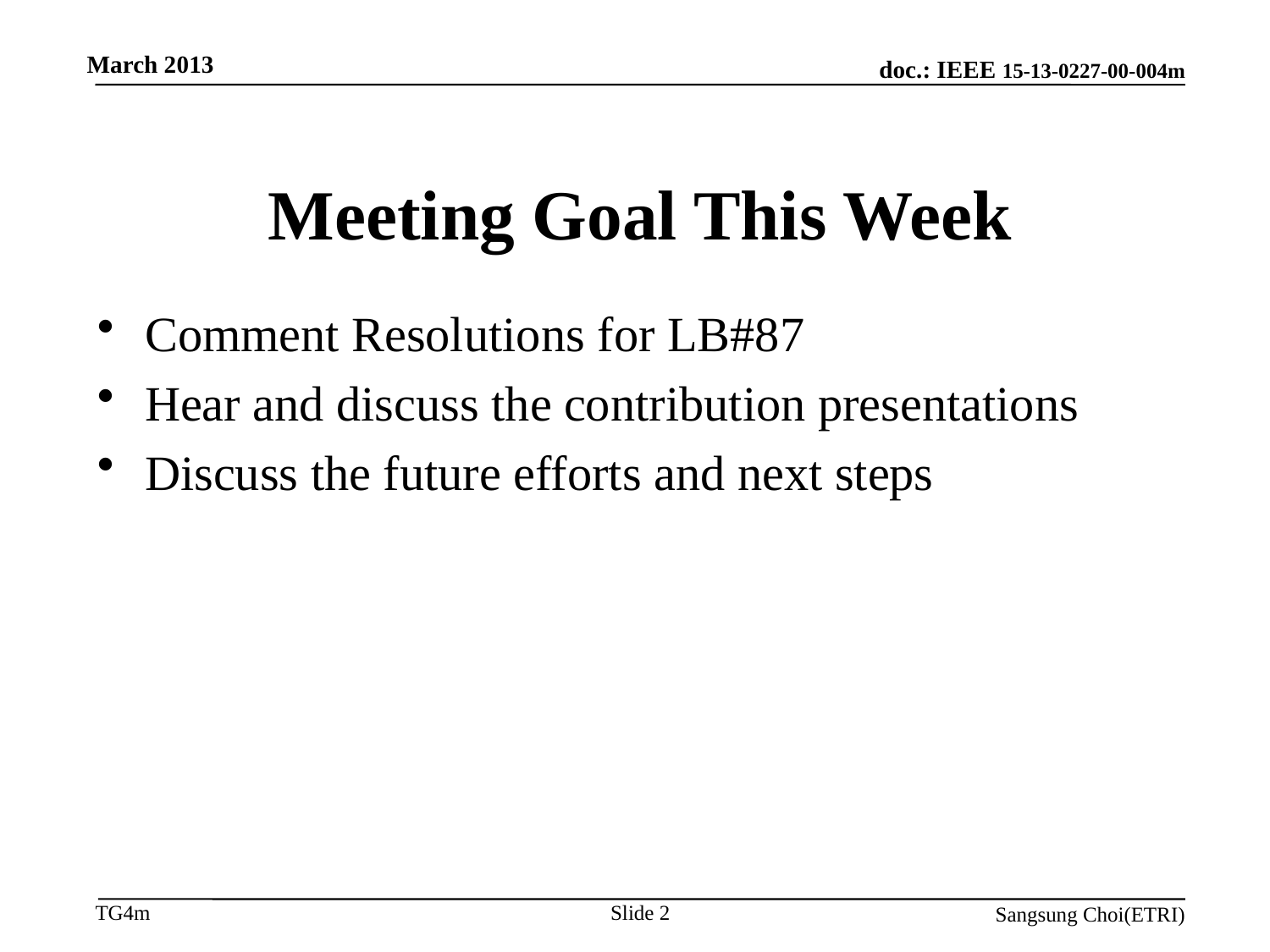

March 2013
# Meeting Goal This Week
Comment Resolutions for LB#87
Hear and discuss the contribution presentations
Discuss the future efforts and next steps
Slide 2
Sangsung Choi(ETRI)